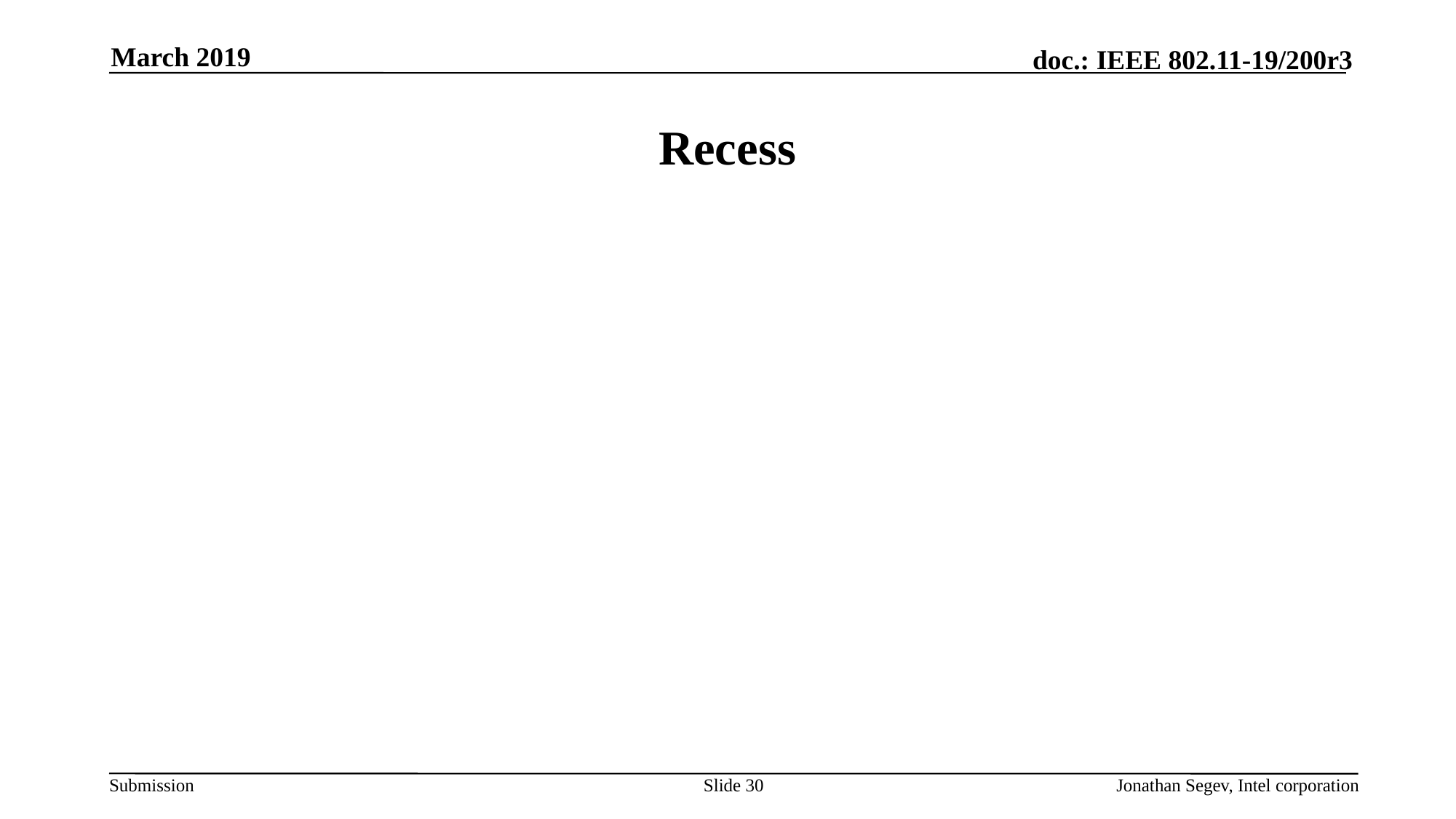

March 2019
# Recess

Slide 30
Jonathan Segev, Intel corporation